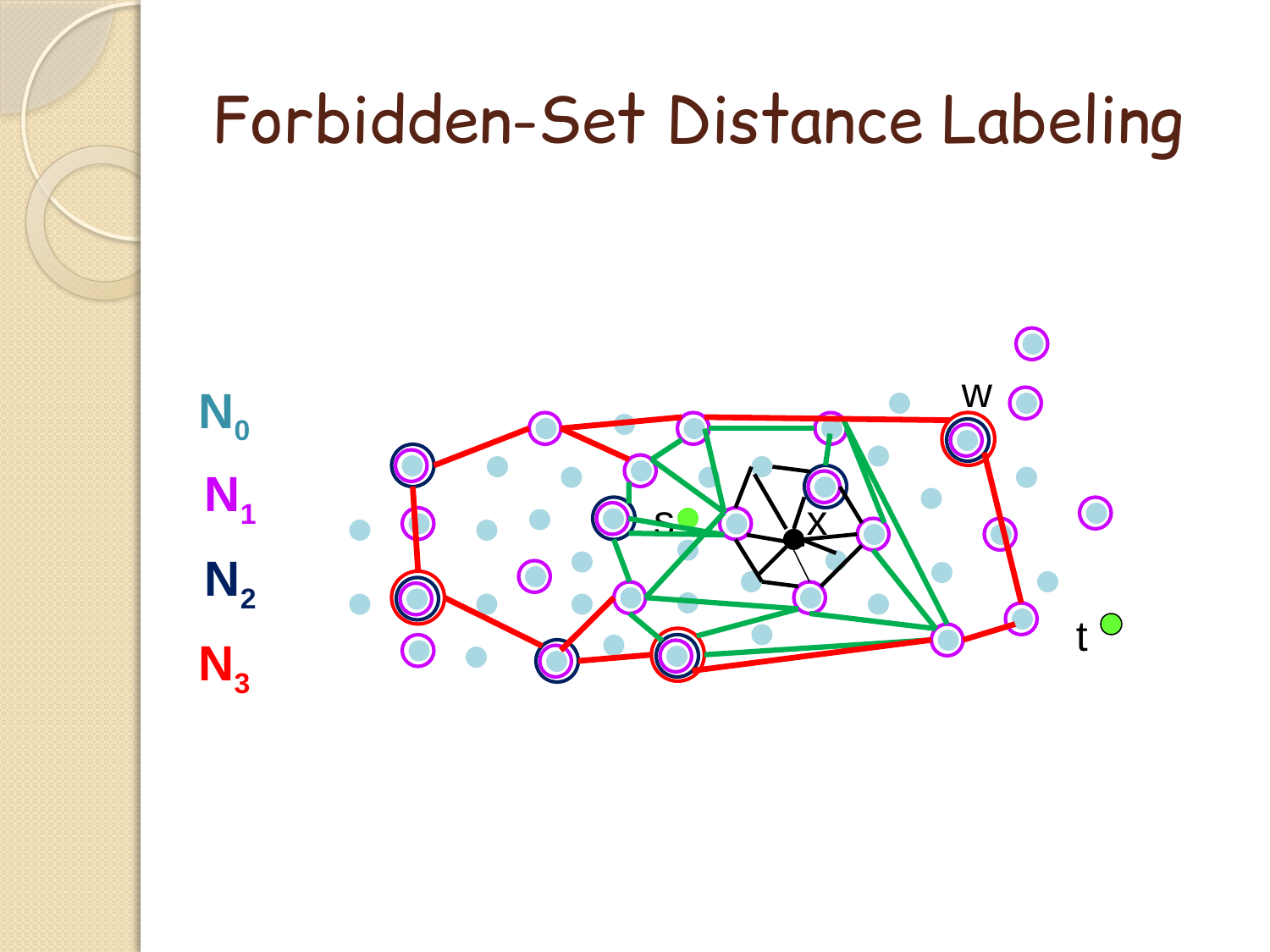

# Forbidden-Set Distance Labeling

w
N0

N1

s
x

N2

t

N3